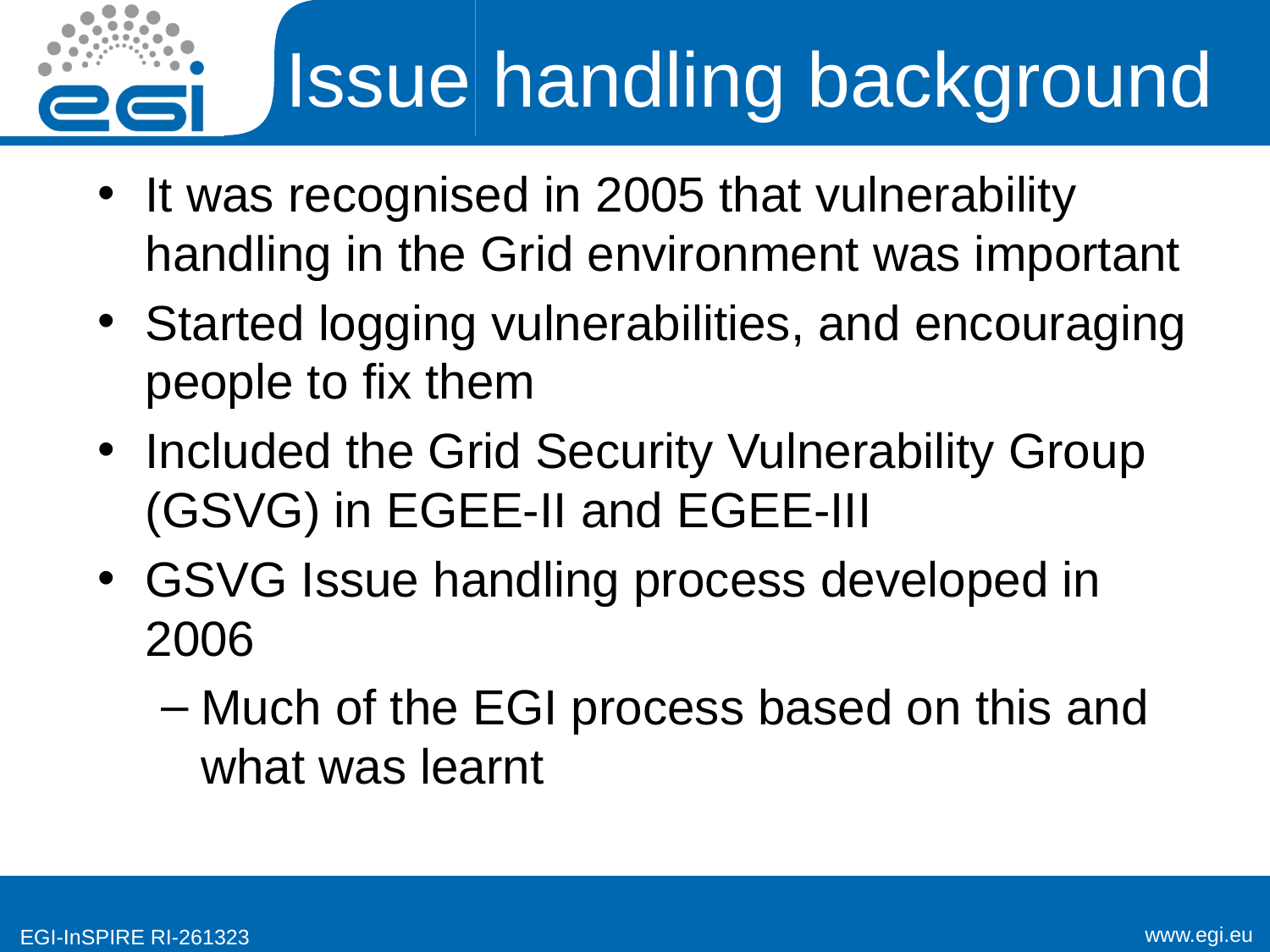

# Issue handling background
It was recognised in 2005 that vulnerability handling in the Grid environment was important
Started logging vulnerabilities, and encouraging people to fix them
Included the Grid Security Vulnerability Group (GSVG) in EGEE-II and EGEE-III
GSVG Issue handling process developed in 2006
Much of the EGI process based on this and what was learnt